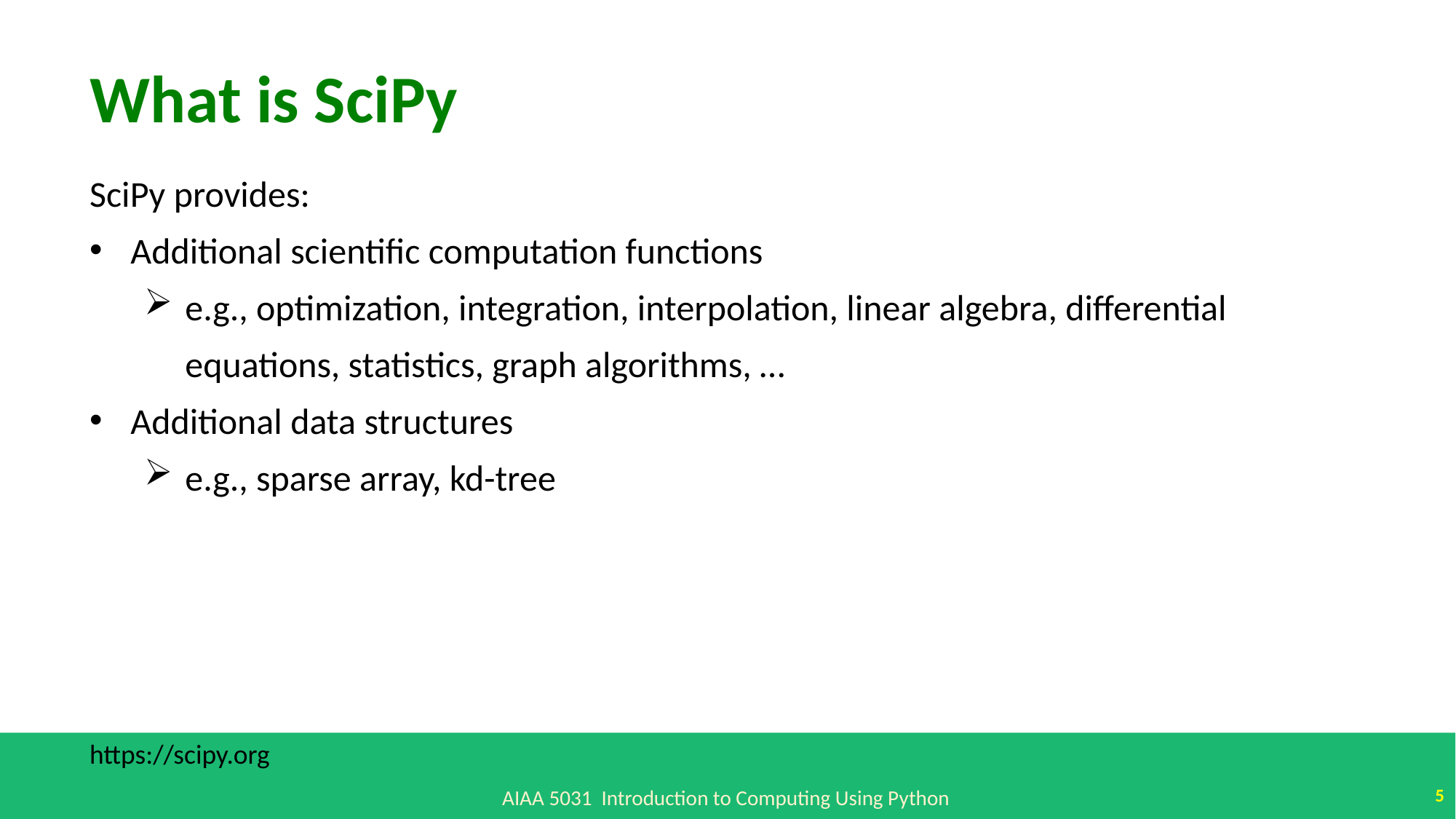

What is SciPy
SciPy provides:
Additional scientific computation functions
e.g., optimization, integration, interpolation, linear algebra, differential equations, statistics, graph algorithms, …
Additional data structures
e.g., sparse array, kd-tree
https://scipy.org
5
AIAA 5031  Introduction to Computing Using Python